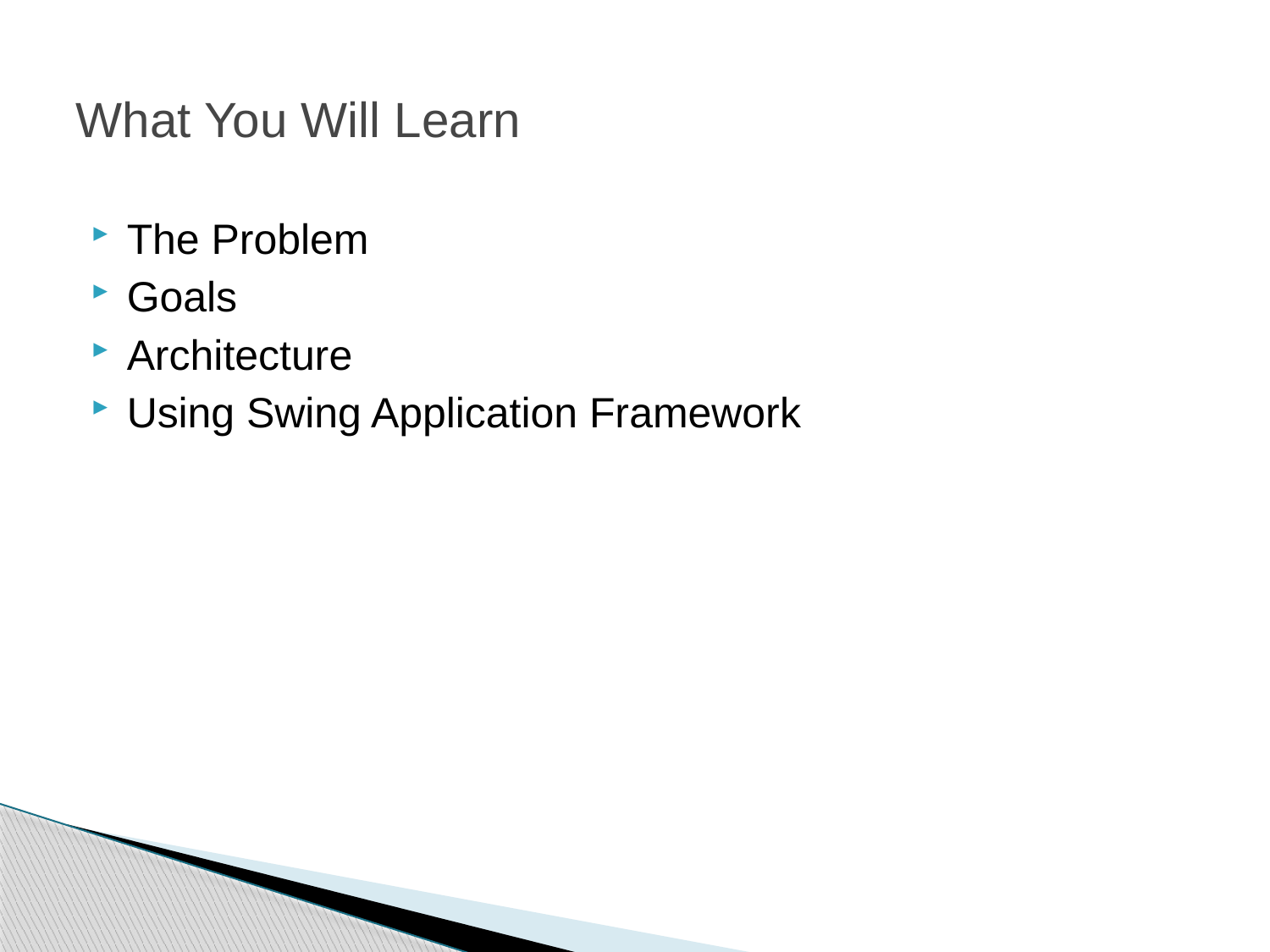

# What You Will Learn
The Problem
Goals
Architecture
Using Swing Application Framework